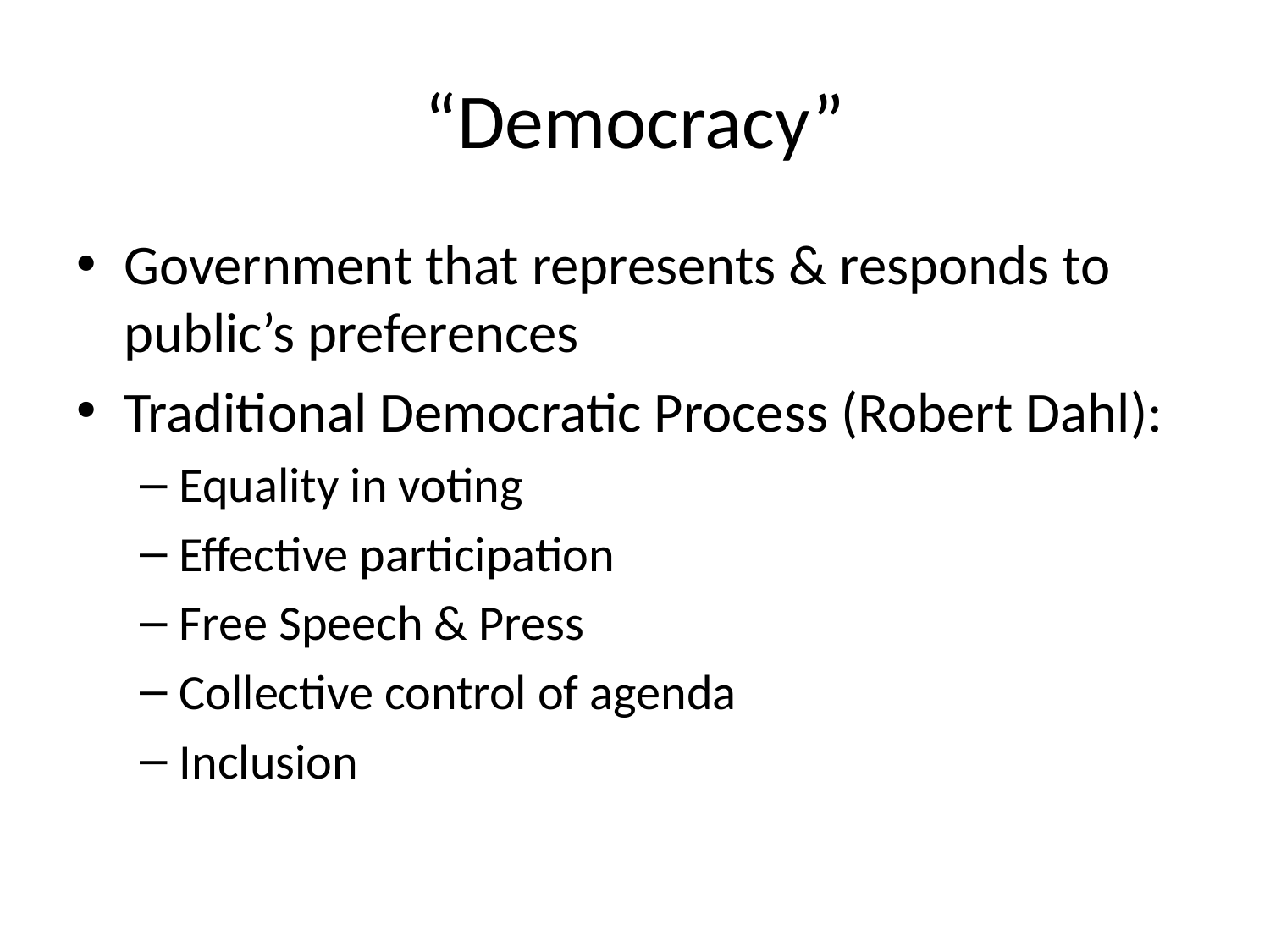

# “Democracy”
Government that represents & responds to public’s preferences
Traditional Democratic Process (Robert Dahl):
Equality in voting
Effective participation
Free Speech & Press
Collective control of agenda
Inclusion